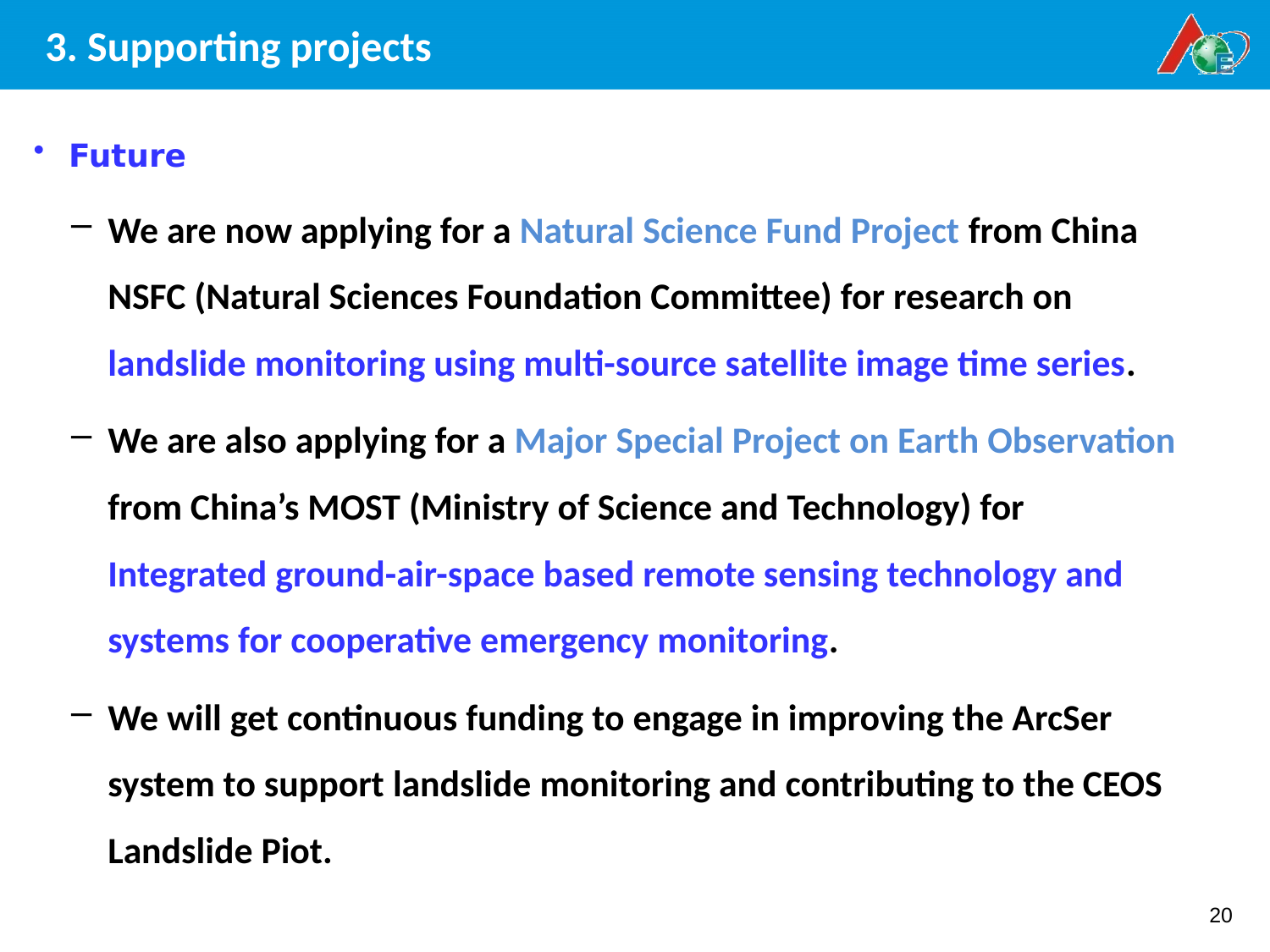

# 3. Supporting projects
Future
We are now applying for a Natural Science Fund Project from China NSFC (Natural Sciences Foundation Committee) for research on landslide monitoring using multi-source satellite image time series.
We are also applying for a Major Special Project on Earth Observation from China’s MOST (Ministry of Science and Technology) for Integrated ground-air-space based remote sensing technology and systems for cooperative emergency monitoring.
We will get continuous funding to engage in improving the ArcSer system to support landslide monitoring and contributing to the CEOS Landslide Piot.